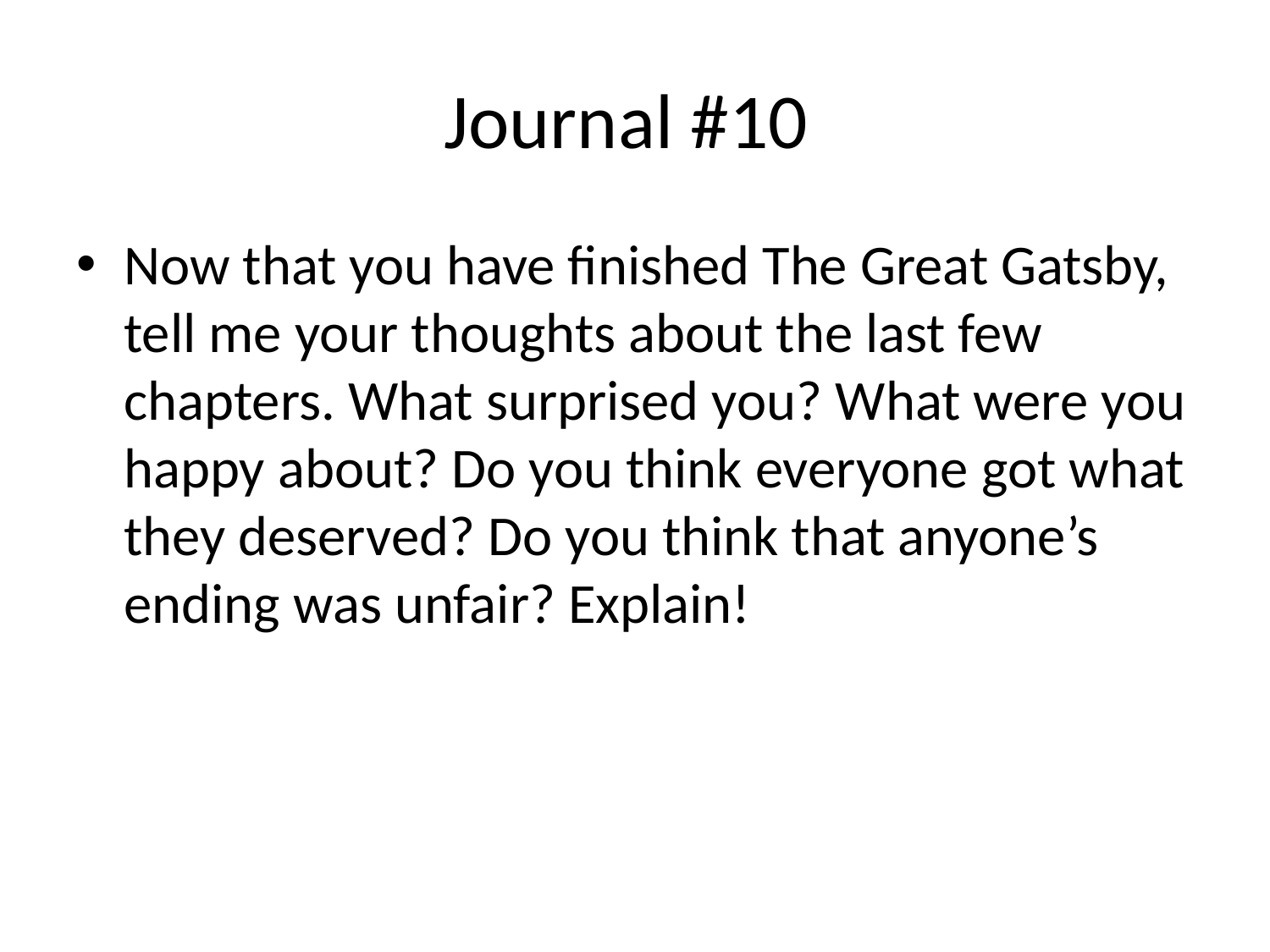

# Journal #10
Now that you have finished The Great Gatsby, tell me your thoughts about the last few chapters. What surprised you? What were you happy about? Do you think everyone got what they deserved? Do you think that anyone’s ending was unfair? Explain!